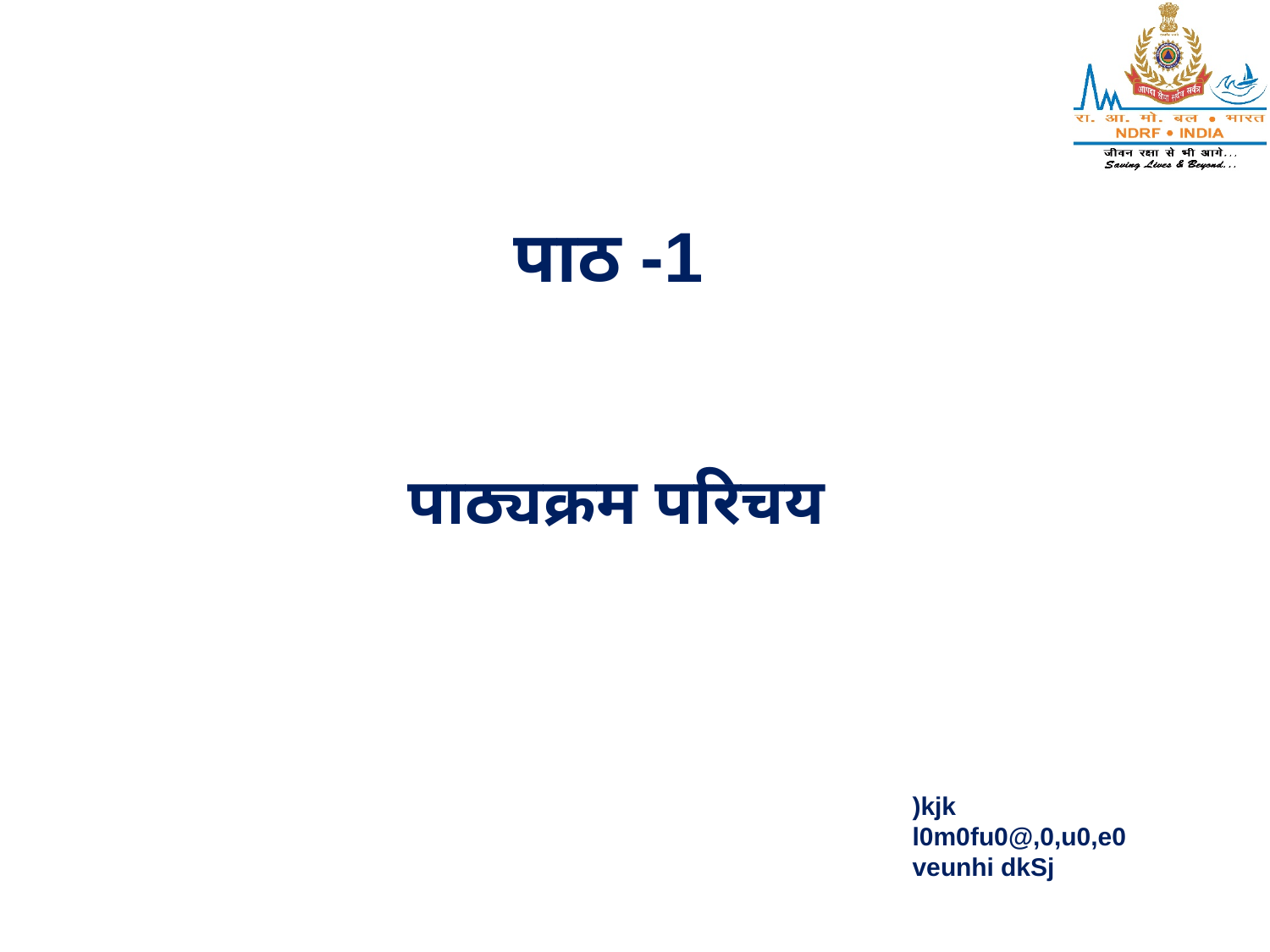

# पाठ -1
पाठ्यक्रम परिचय
)kjk
l0m0fu0@,0,u0,e0
veunhi dkSj